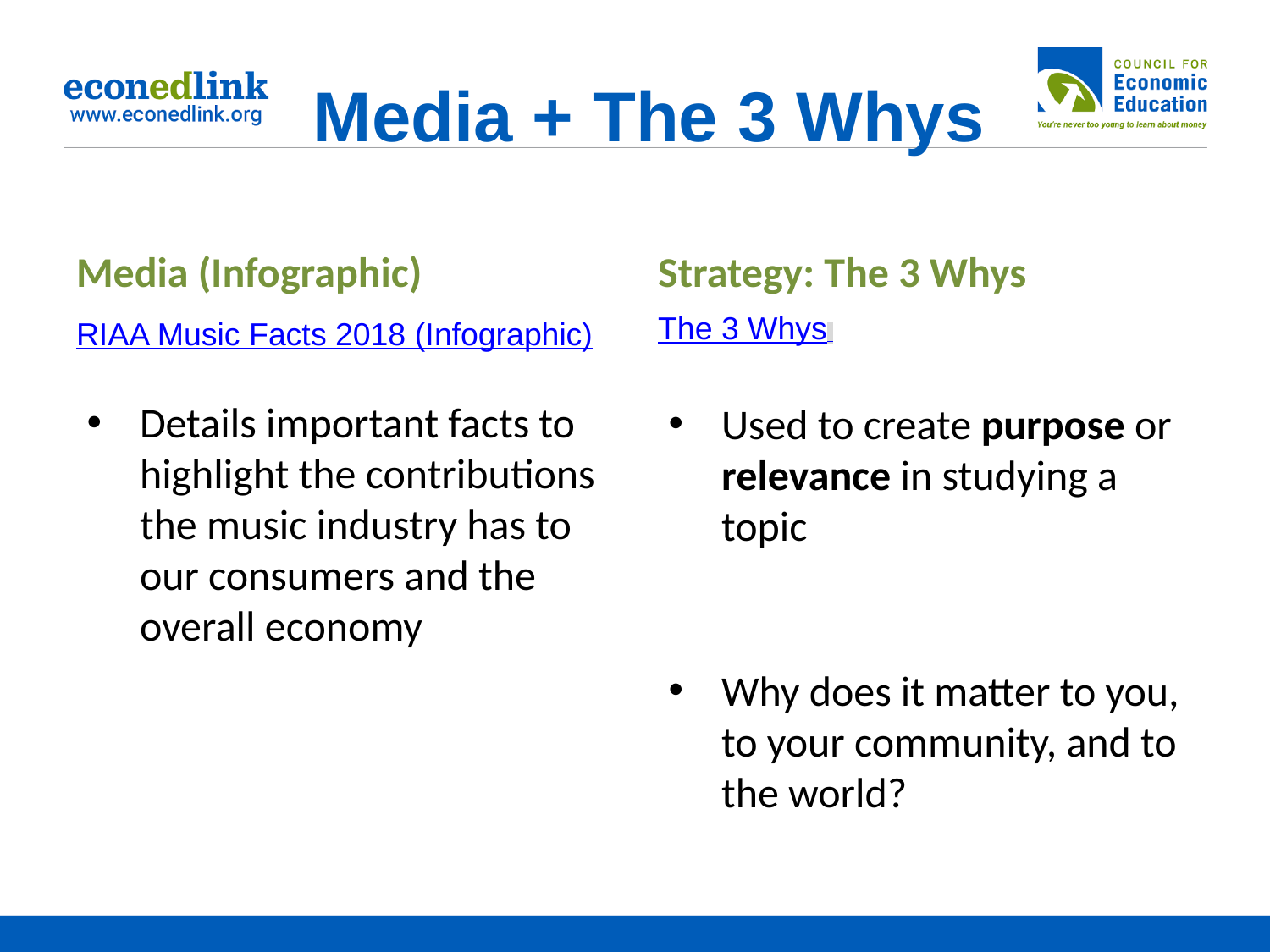

# Media + The 3 Whys
Media (Infographic)
Strategy: The 3 Whys
RIAA Music Facts 2018 (Infographic)

Details important facts to highlight the contributions the music industry has to our consumers and the overall economy

The 3 Whys

Used to create purpose or relevance in studying a topic

Why does it matter to you, to your community, and to the world?